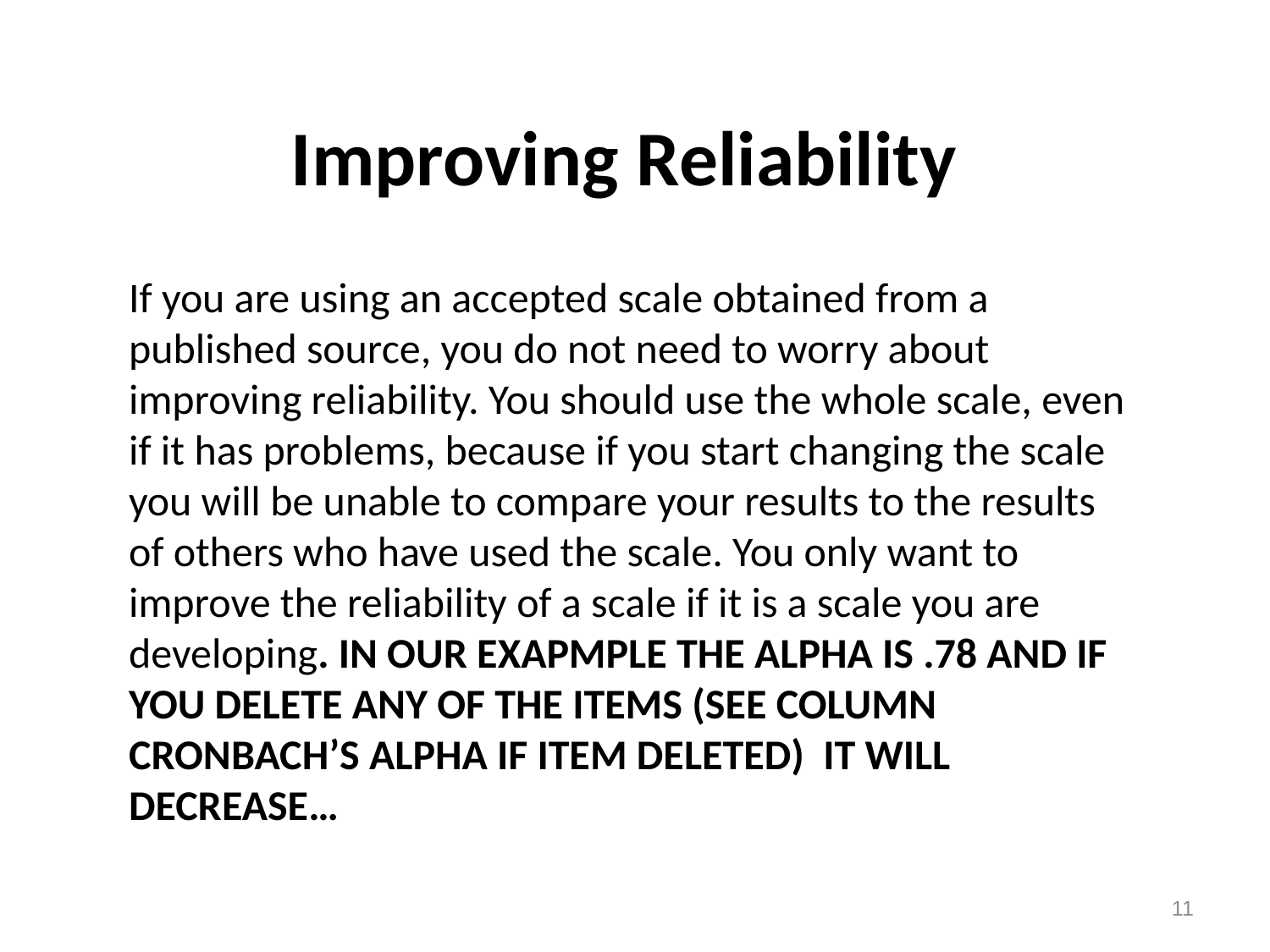

# Improving Reliability
If you are using an accepted scale obtained from a published source, you do not need to worry about improving reliability. You should use the whole scale, even if it has problems, because if you start changing the scale you will be unable to compare your results to the results of others who have used the scale. You only want to improve the reliability of a scale if it is a scale you are developing. IN OUR EXAPMPLE THE ALPHA IS .78 AND IF YOU DELETE ANY OF THE ITEMS (SEE COLUMN CRONBACH’S ALPHA IF ITEM DELETED)  IT WILL DECREASE…
11